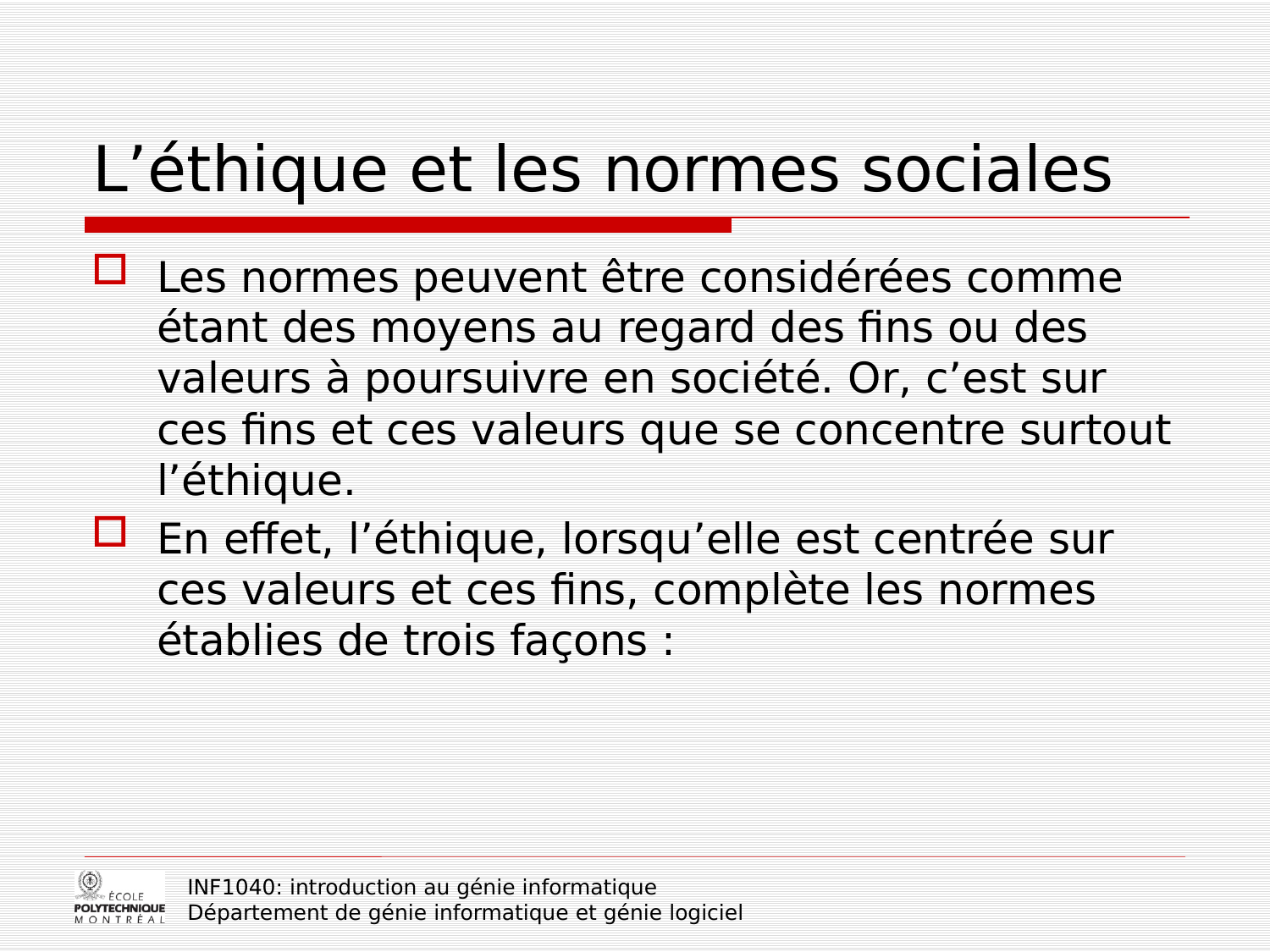

# L’éthique et les normes sociales
Les normes peuvent être considérées comme étant des moyens au regard des fins ou des valeurs à poursuivre en société. Or, c’est sur ces fins et ces valeurs que se concentre surtout l’éthique.
En effet, l’éthique, lorsqu’elle est centrée sur ces valeurs et ces fins, complète les normes établies de trois façons :
INF1040: introduction au génie informatique
Département de génie informatique et génie logiciel